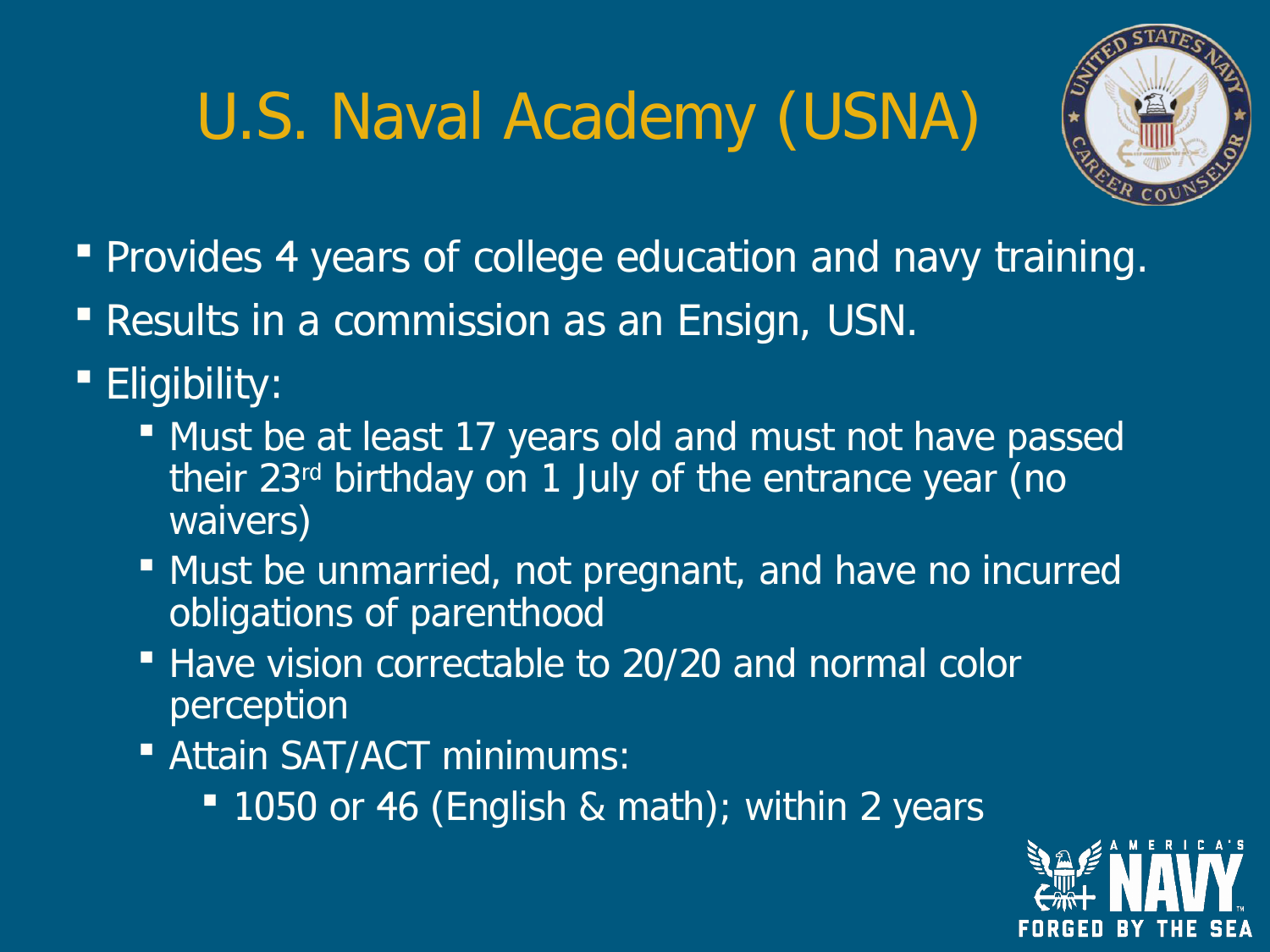

# U.S. Naval Academy (USNA)
Provides 4 years of college education and navy training.
Results in a commission as an Ensign, USN.
Eligibility:
Must be at least 17 years old and must not have passed their 23rd birthday on 1 July of the entrance year (no waivers)
Must be unmarried, not pregnant, and have no incurred obligations of parenthood
Have vision correctable to 20/20 and normal color perception
Attain SAT/ACT minimums:
1050 or 46 (English & math); within 2 years